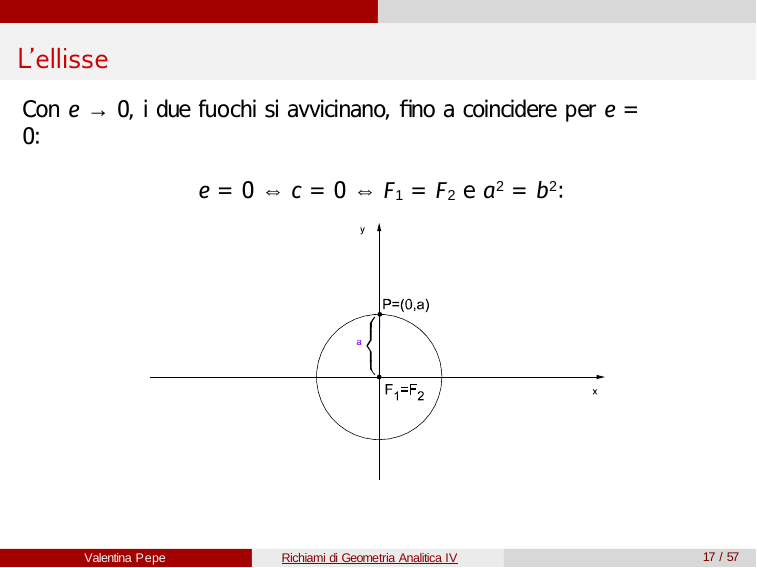

# L’ellisse
Con e → 0, i due fuochi si avvicinano, fino a coincidere per e = 0:
e = 0 ⇔ c = 0 ⇔ F1 = F2  e a2 = b2:

Valentina Pepe
Richiami di Geometria Analitica IV
17 / 57